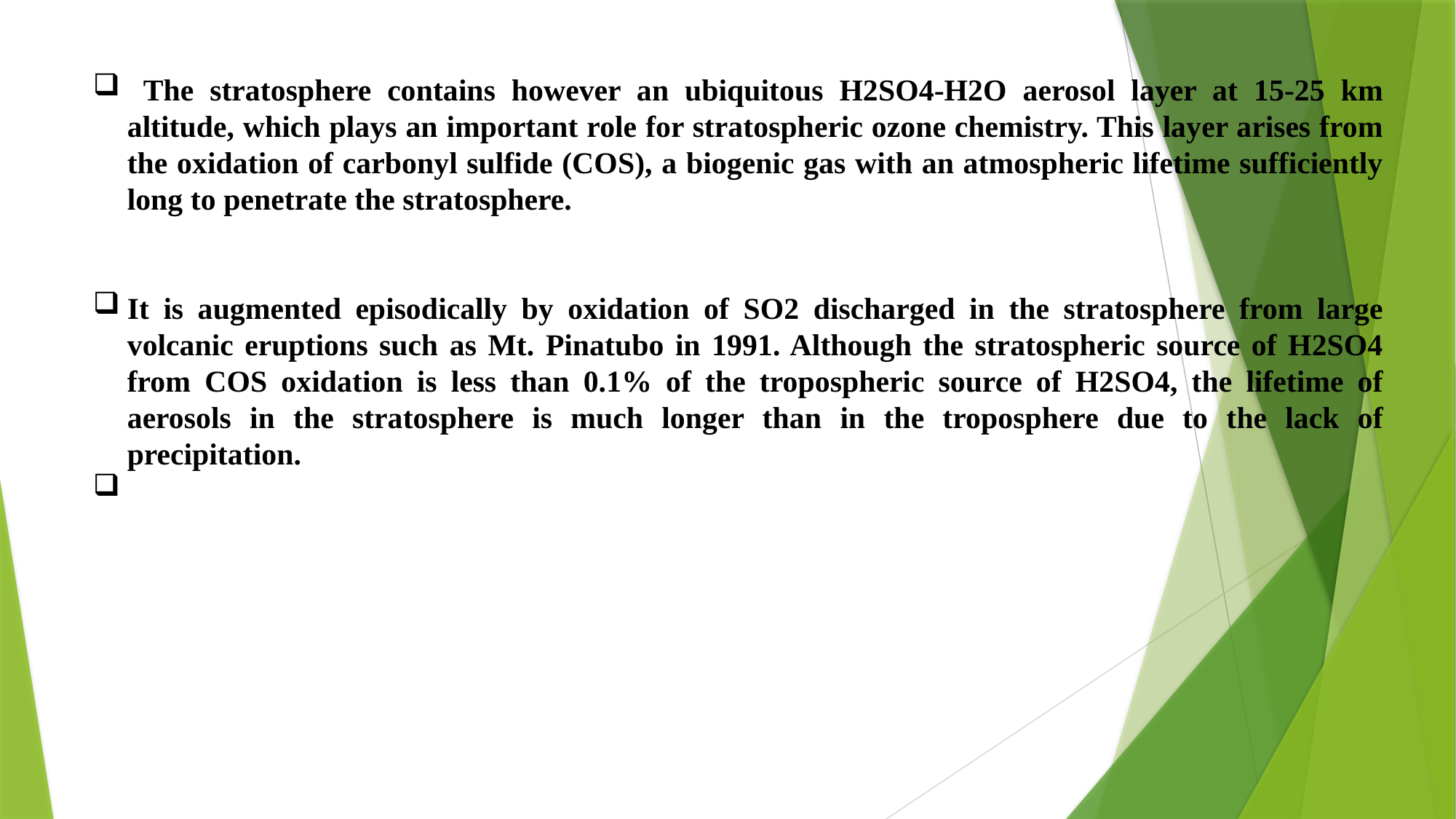

The stratosphere contains however an ubiquitous H2SO4-H2O aerosol layer at 15-25 km altitude, which plays an important role for stratospheric ozone chemistry. This layer arises from the oxidation of carbonyl sulfide (COS), a biogenic gas with an atmospheric lifetime sufficiently long to penetrate the stratosphere.

It is augmented episodically by oxidation of SO2 discharged in the stratosphere from large volcanic eruptions such as Mt. Pinatubo in 1991. Although the stratospheric source of H2SO4 from COS oxidation is less than 0.1% of the tropospheric source of H2SO4, the lifetime of aerosols in the stratosphere is much longer than in the troposphere due to the lack of precipitation.